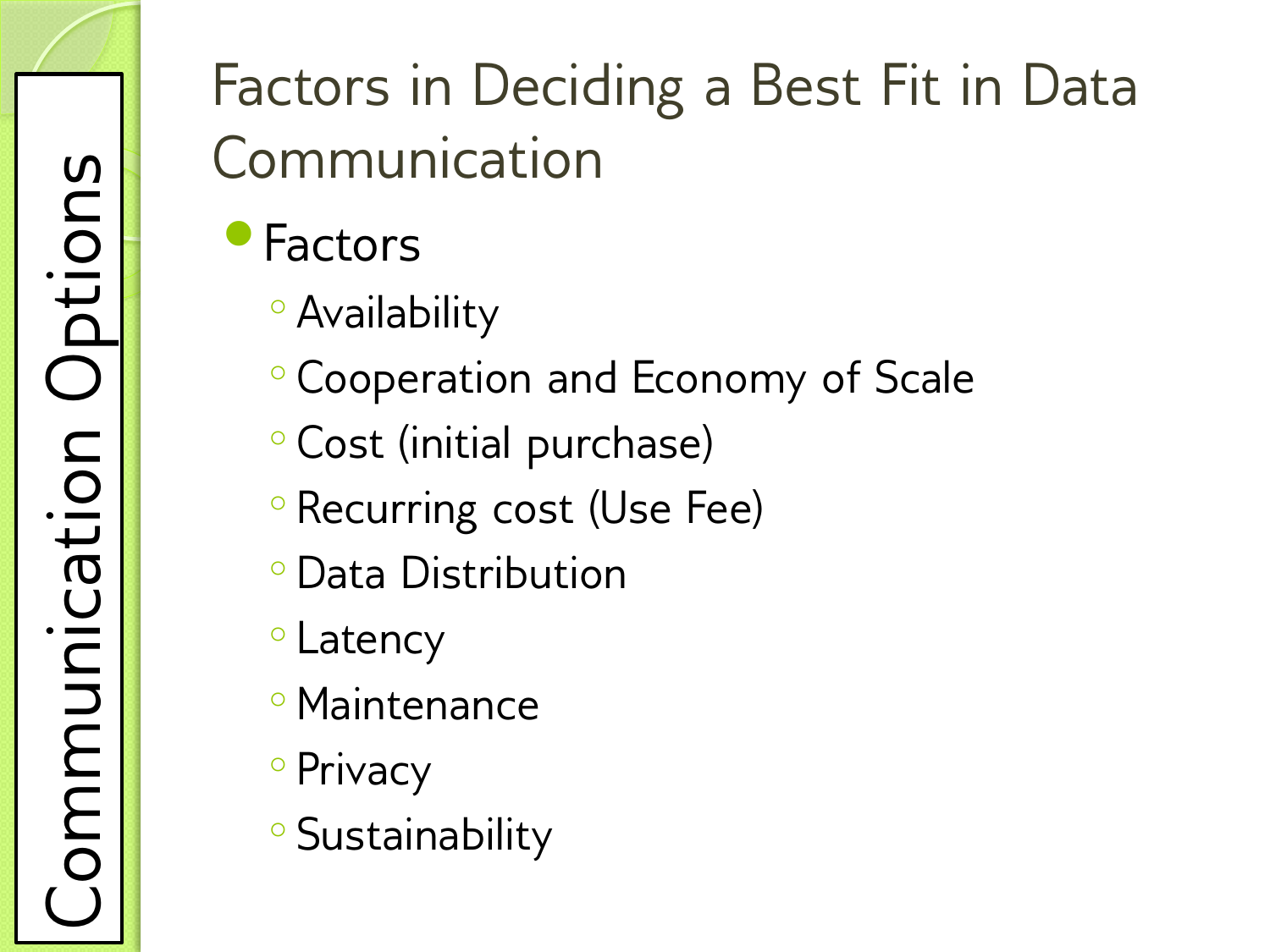

# Factors in Deciding a Best Fit in Data Communication
Factors
Availability
Cooperation and Economy of Scale
Cost (initial purchase)
Recurring cost (Use Fee)
Data Distribution
Latency
Maintenance
Privacy
Sustainability

Communication Options